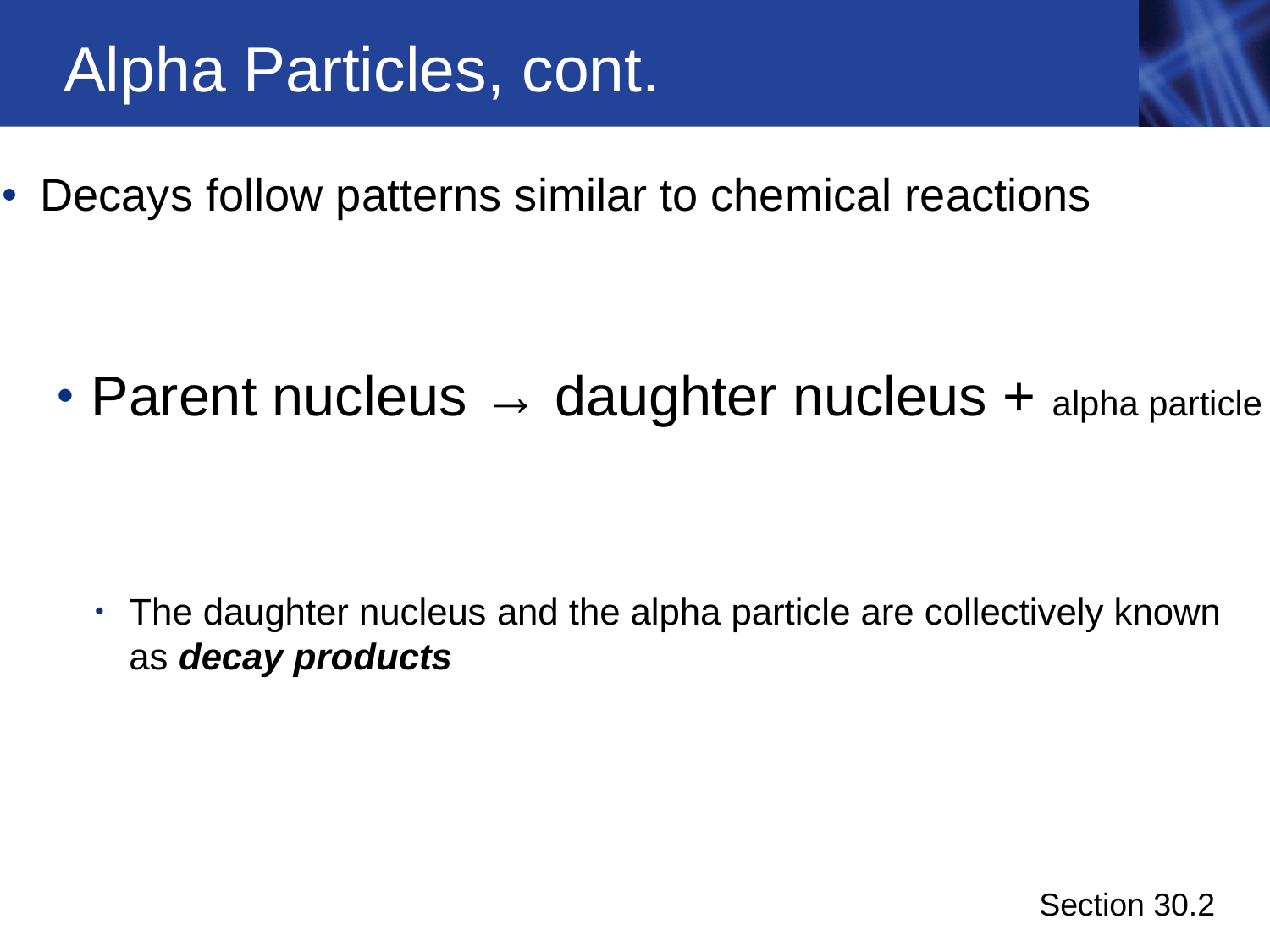

# Alpha Particles, cont.
Decays follow patterns similar to chemical reactions

Parent nucleus → daughter nucleus + alpha particle

The daughter nucleus and the alpha particle are collectively known as decay products

Section 30.2